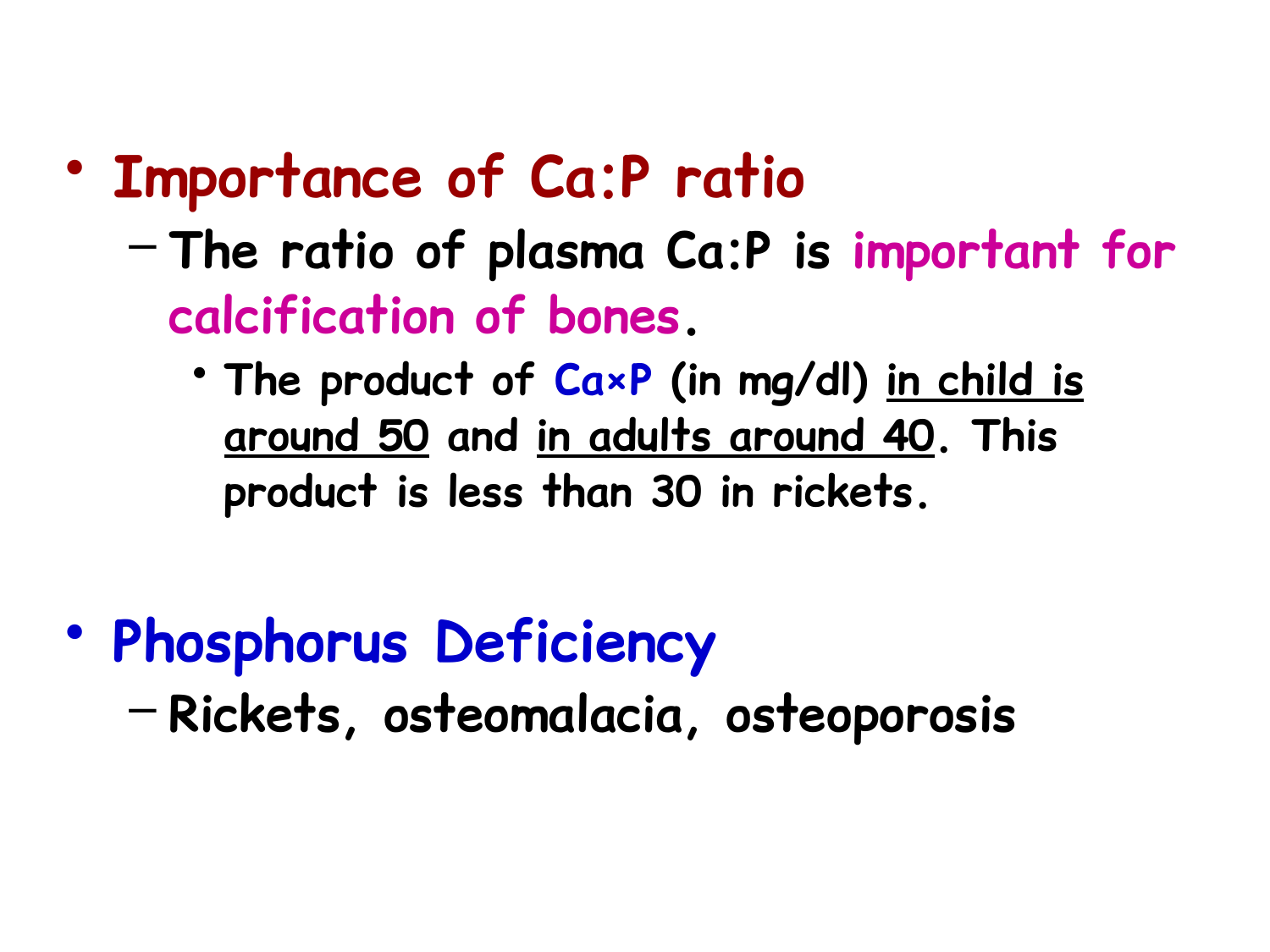

Importance of Ca:P ratio
The ratio of plasma Ca:P is important for calcification of bones.
The product of Ca×P (in mg/dl) in child is around 50 and in adults around 40. This product is less than 30 in rickets.

Phosphorus Deficiency
Rickets, osteomalacia, osteoporosis